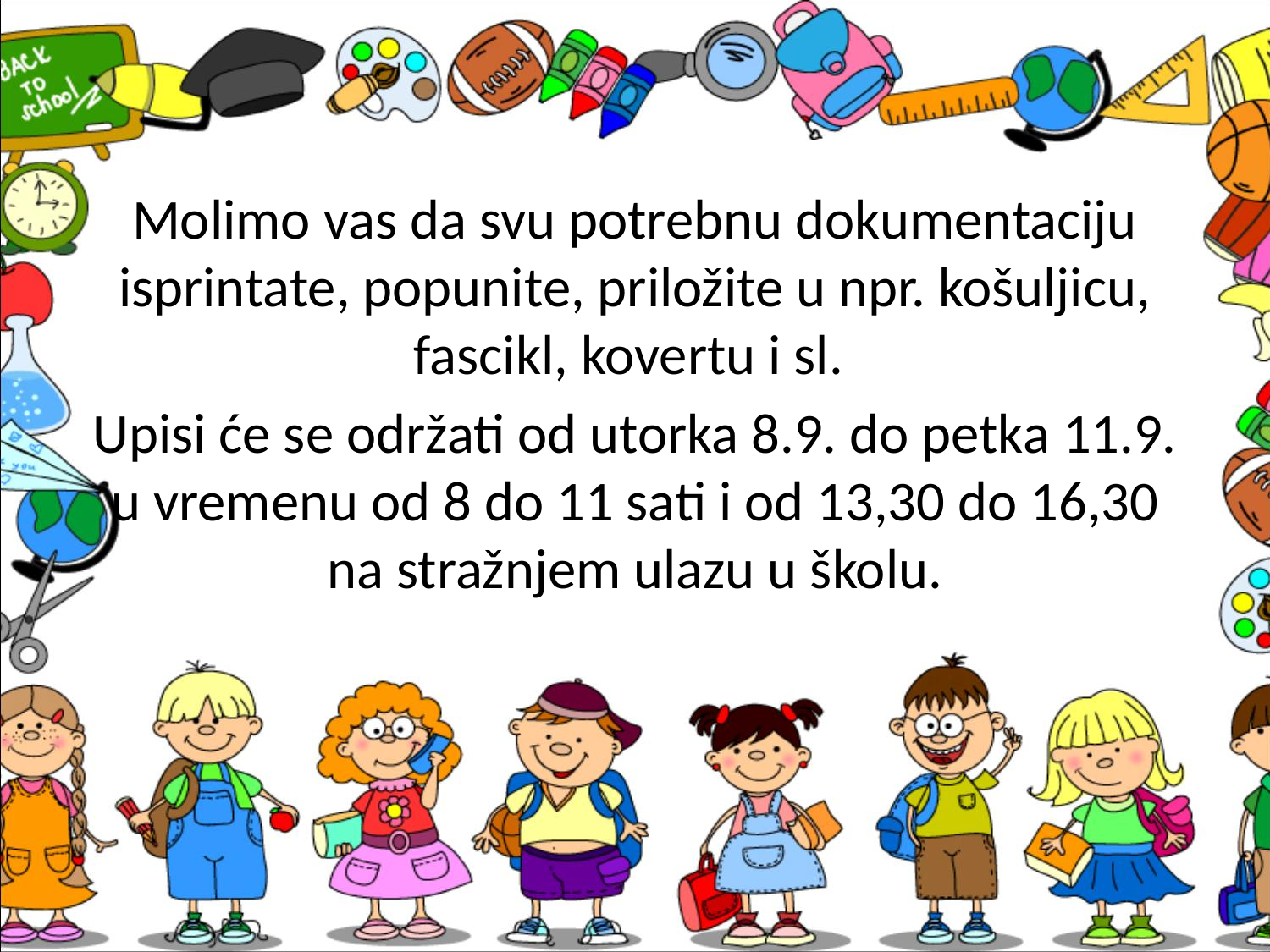

Molimo vas da svu potrebnu dokumentaciju isprintate, popunite, priložite u npr. košuljicu, fascikl, kovertu i sl.
Upisi će se održati od utorka 8.9. do petka 11.9. u vremenu od 8 do 11 sati i od 13,30 do 16,30 na stražnjem ulazu u školu.